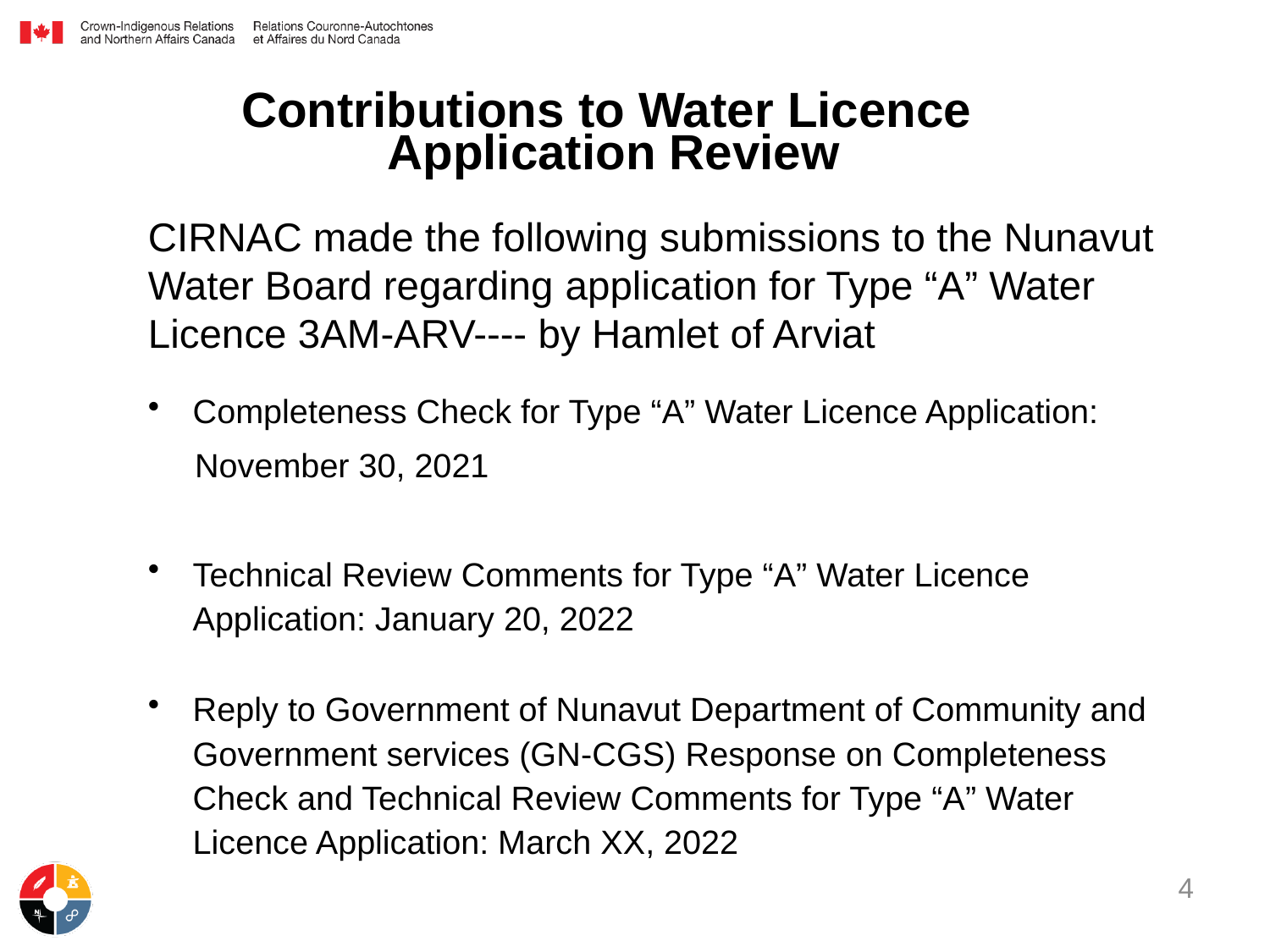

# Contributions to Water Licence Application Review
CIRNAC made the following submissions to the Nunavut Water Board regarding application for Type “A” Water Licence 3AM-ARV---- by Hamlet of Arviat
Completeness Check for Type “A” Water Licence Application:
     November 30, 2021

Technical Review Comments for Type “A” Water Licence Application: January 20, 2022

Reply to Government of Nunavut Department of Community and Government services (GN-CGS) Response on Completeness Check and Technical Review Comments for Type “A” Water Licence Application: March XX, 2022
4